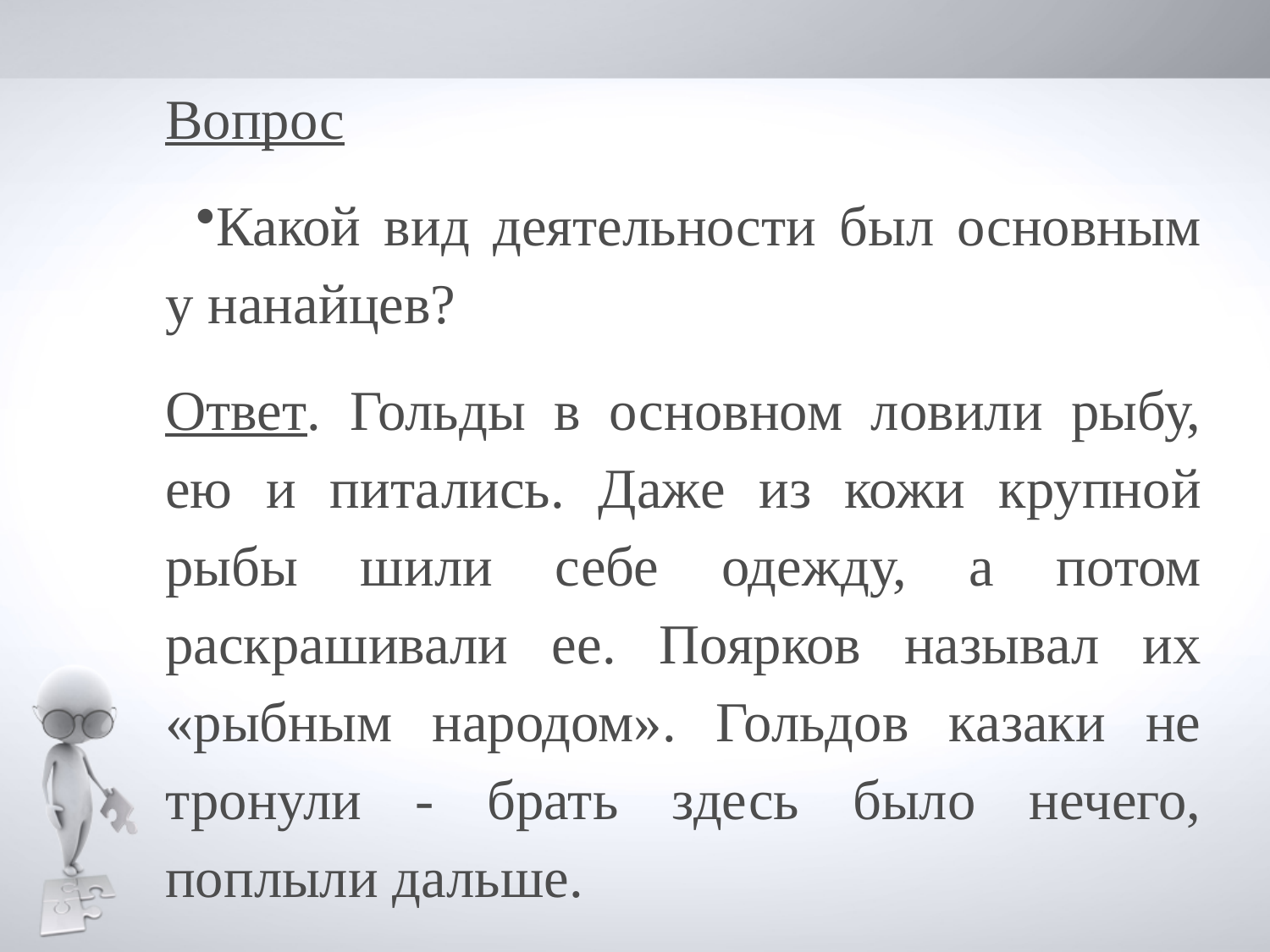

Вопрос
Какой вид деятельности был основным у нанайцев?
Ответ. Гольды в основном ловили рыбу, ею и питались. Даже из кожи крупной рыбы шили себе одежду, а потом раскрашивали ее. Поярков называл их «рыбным народом». Гольдов казаки не тронули - брать здесь было нечего, поплыли дальше.